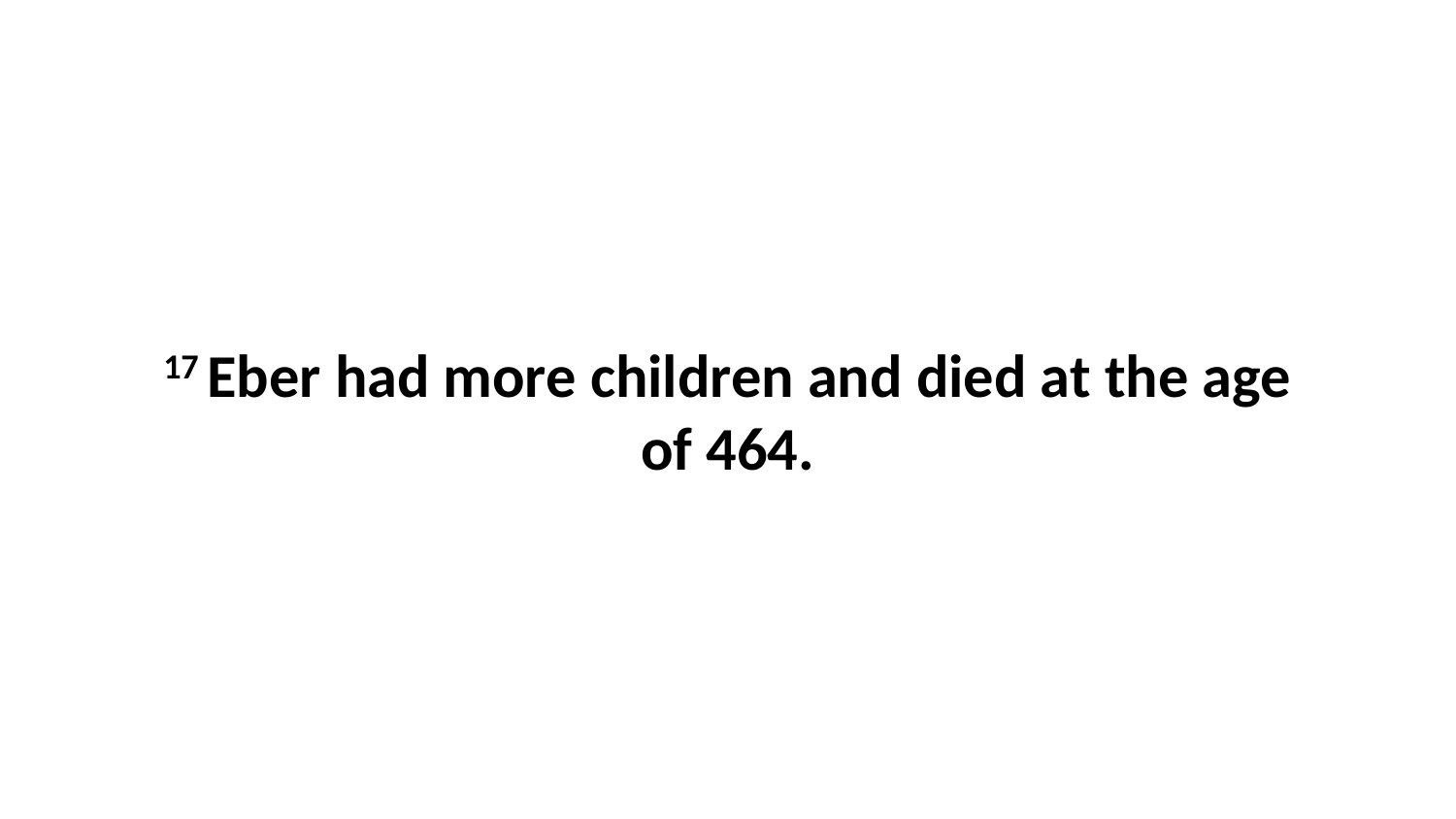

17 Eber had more children and died at the age of 464.